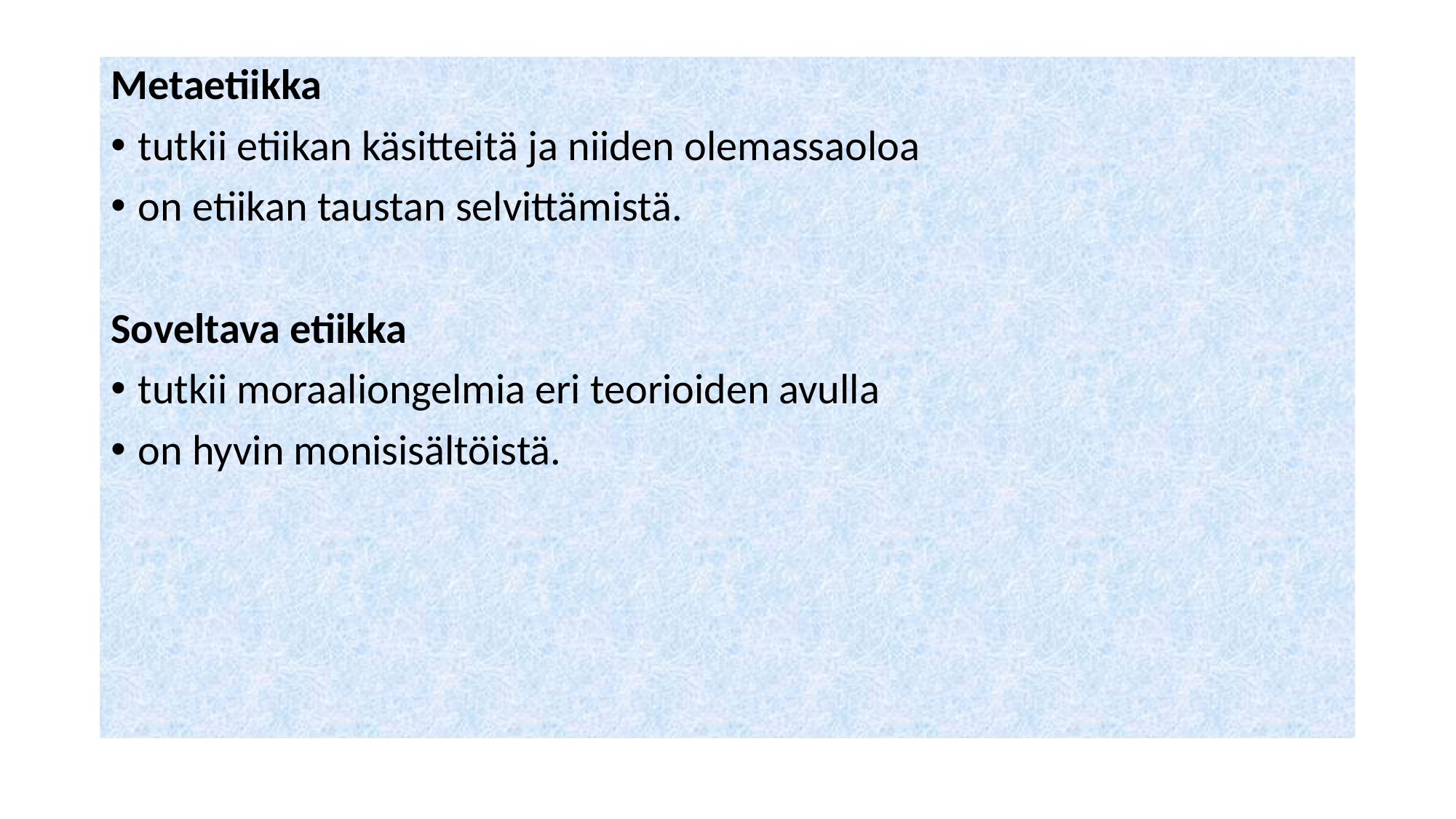

Metaetiikka
tutkii etiikan käsitteitä ja niiden olemassaoloa
on etiikan taustan selvittämistä.

Soveltava etiikka
tutkii moraaliongelmia eri teorioiden avulla
on hyvin monisisältöistä.